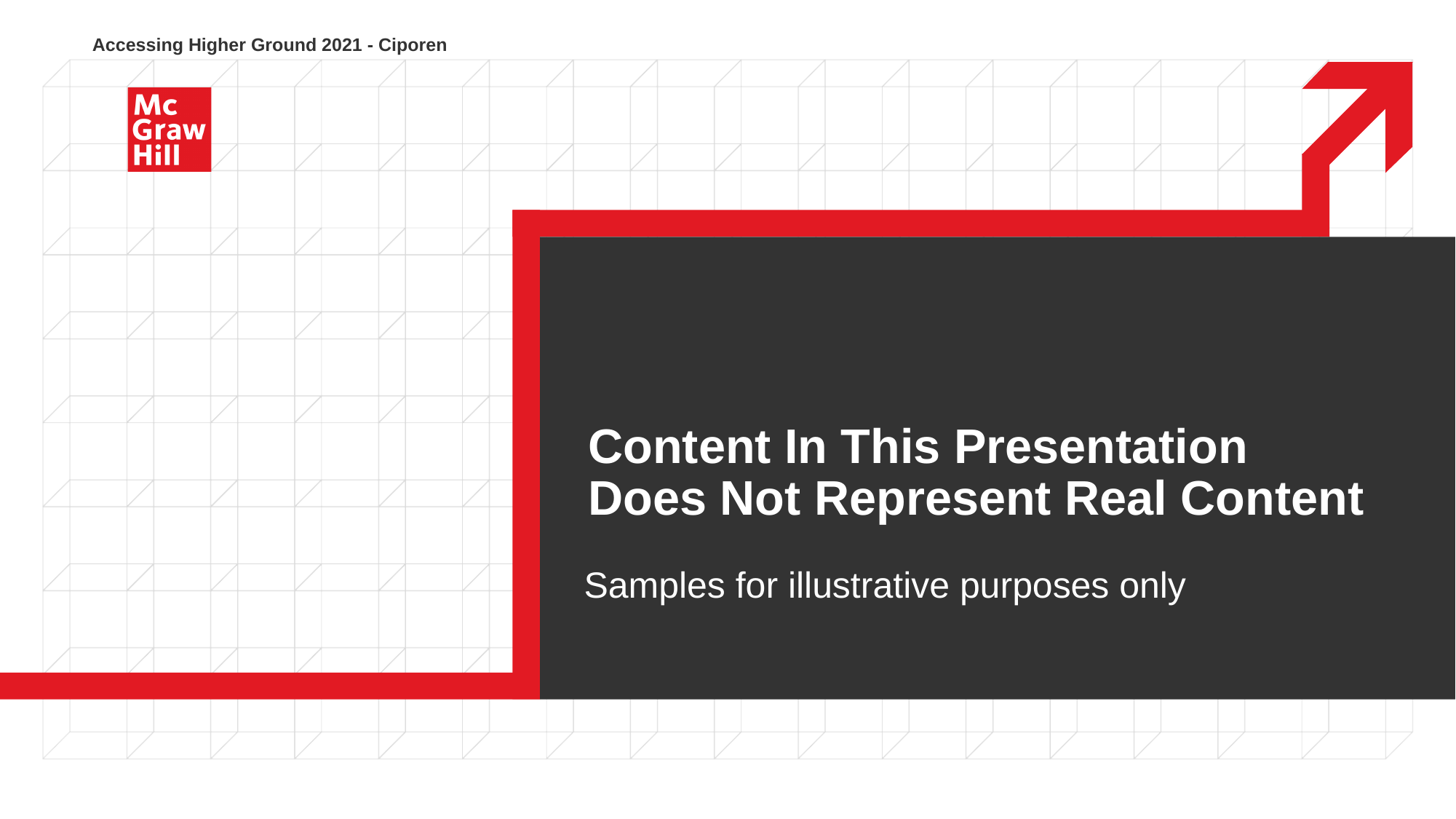

# Content In This Presentation Does Not Represent Real Content
Samples for illustrative purposes only